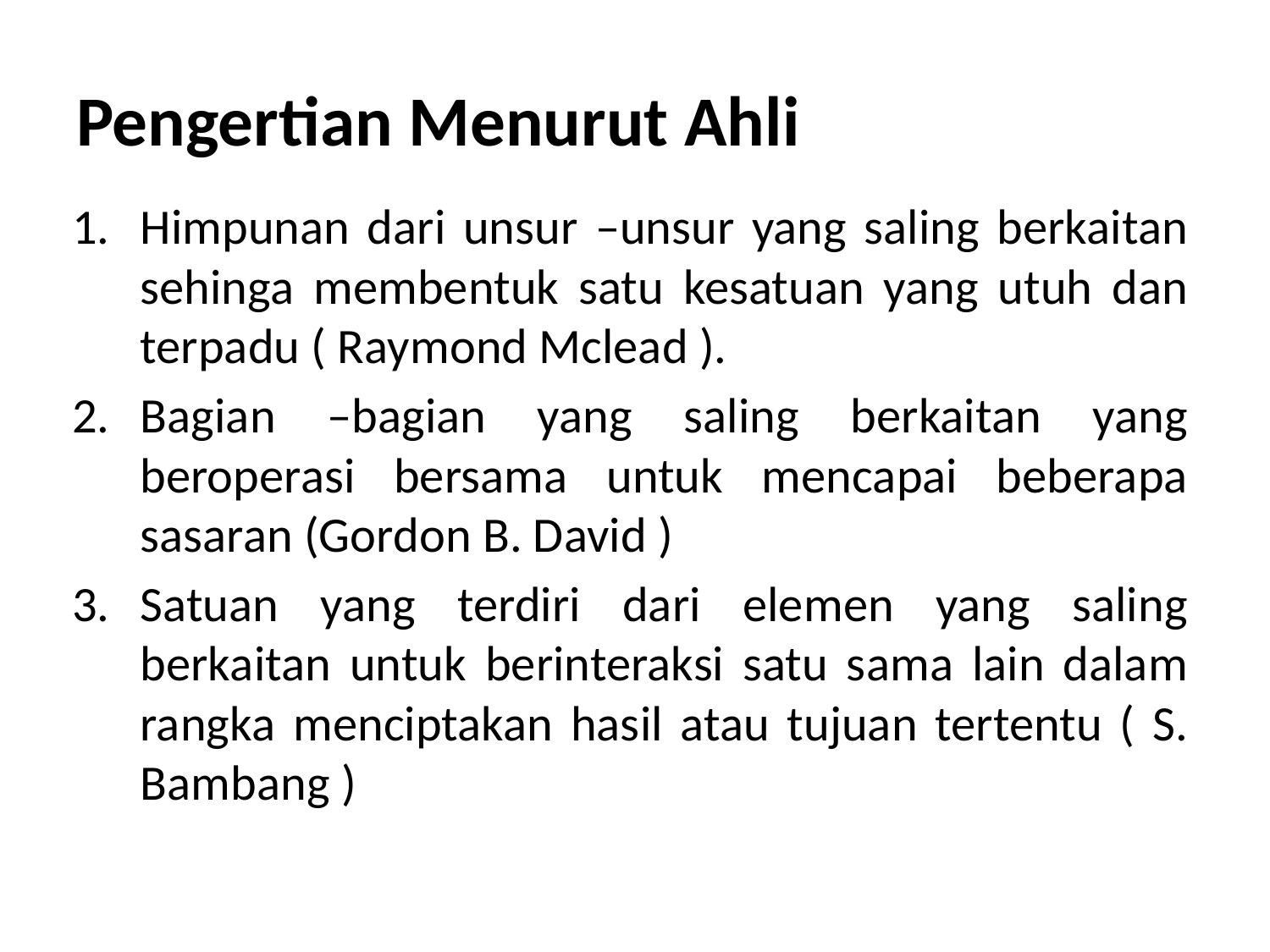

# Pengertian Menurut Ahli
Himpunan dari unsur –unsur yang saling berkaitan sehinga membentuk satu kesatuan yang utuh dan terpadu ( Raymond Mclead ).
Bagian –bagian yang saling berkaitan yang beroperasi bersama untuk mencapai beberapa sasaran (Gordon B. David )
Satuan yang terdiri dari elemen yang saling berkaitan untuk berinteraksi satu sama lain dalam rangka menciptakan hasil atau tujuan tertentu ( S. Bambang )